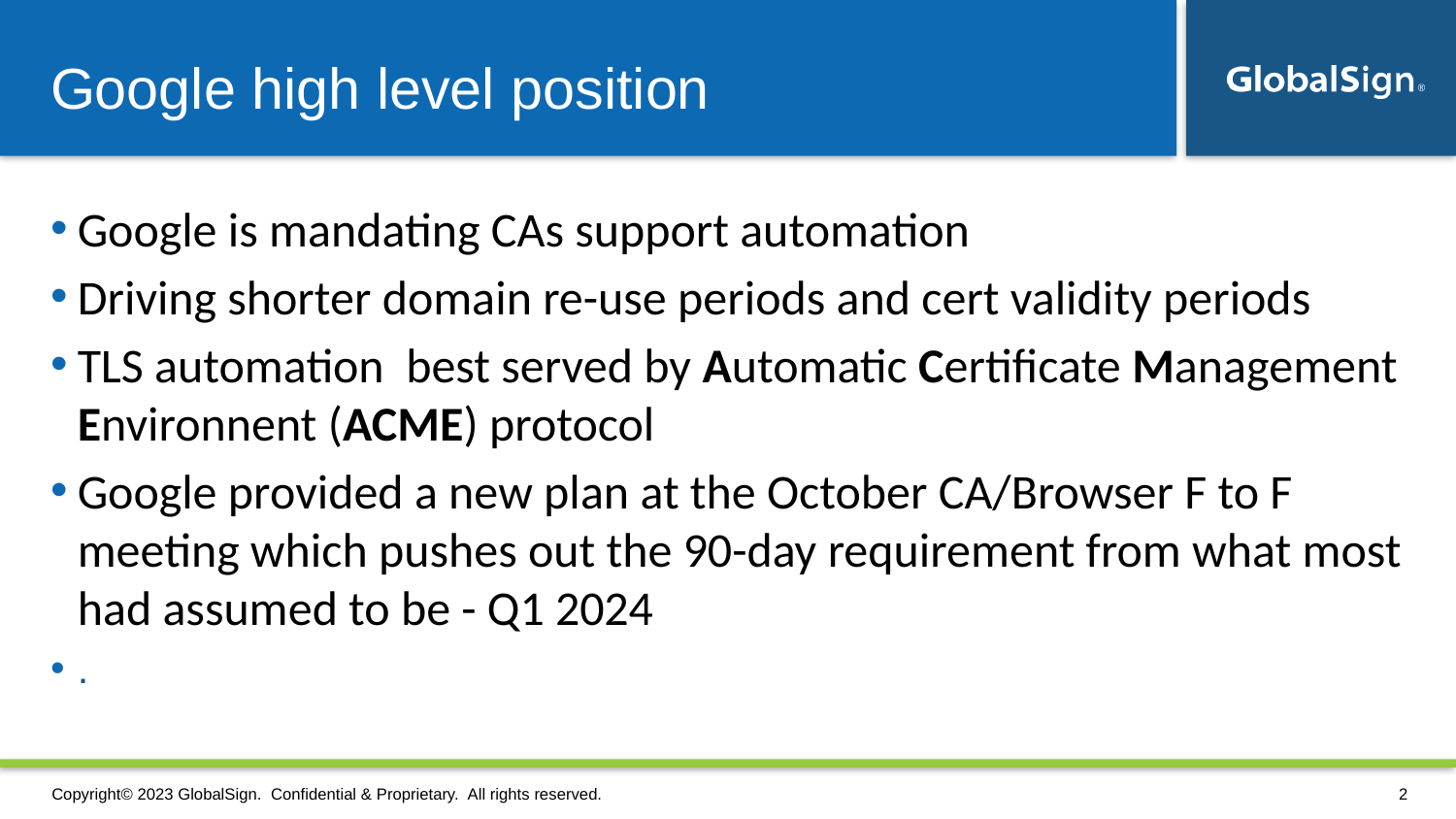

# Google high level position
Google is mandating CAs support automation
Driving shorter domain re-use periods and cert validity periods
TLS automation  best served by Automatic Certificate Management Environnent (ACME) protocol
Google provided a new plan at the October CA/Browser F to F meeting which pushes out the 90-day requirement from what most had assumed to be - Q1 2024
.